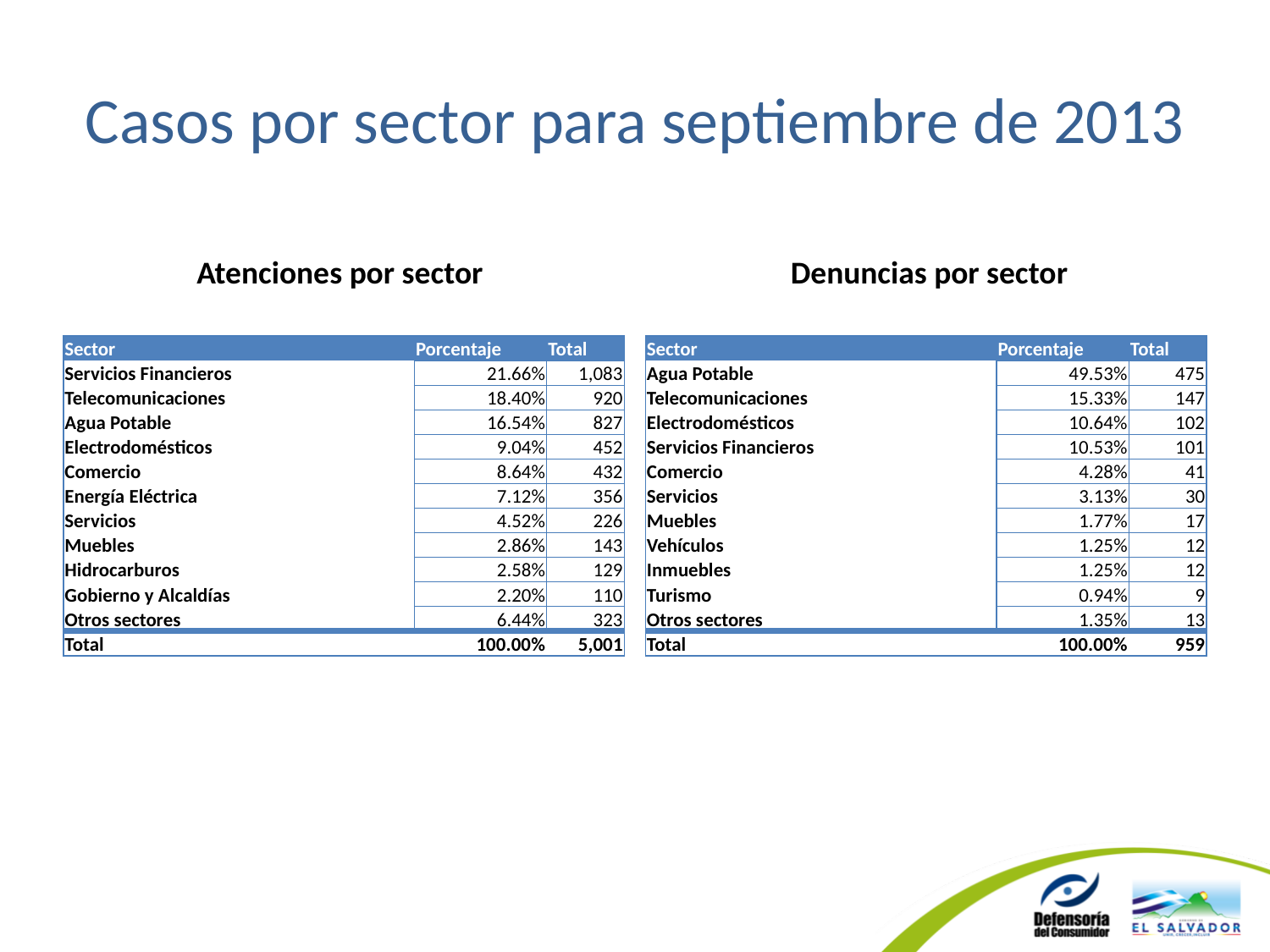

# Casos por sector para septiembre de 2013
Atenciones por sector
Denuncias por sector
| Sector | Porcentaje | Total |
| --- | --- | --- |
| Servicios Financieros | 21.66% | 1,083 |
| Telecomunicaciones | 18.40% | 920 |
| Agua Potable | 16.54% | 827 |
| Electrodomésticos | 9.04% | 452 |
| Comercio | 8.64% | 432 |
| Energía Eléctrica | 7.12% | 356 |
| Servicios | 4.52% | 226 |
| Muebles | 2.86% | 143 |
| Hidrocarburos | 2.58% | 129 |
| Gobierno y Alcaldías | 2.20% | 110 |
| Otros sectores | 6.44% | 323 |
| Total | 100.00% | 5,001 |
| Sector | Porcentaje | Total |
| --- | --- | --- |
| Agua Potable | 49.53% | 475 |
| Telecomunicaciones | 15.33% | 147 |
| Electrodomésticos | 10.64% | 102 |
| Servicios Financieros | 10.53% | 101 |
| Comercio | 4.28% | 41 |
| Servicios | 3.13% | 30 |
| Muebles | 1.77% | 17 |
| Vehículos | 1.25% | 12 |
| Inmuebles | 1.25% | 12 |
| Turismo | 0.94% | 9 |
| Otros sectores | 1.35% | 13 |
| Total | 100.00% | 959 |